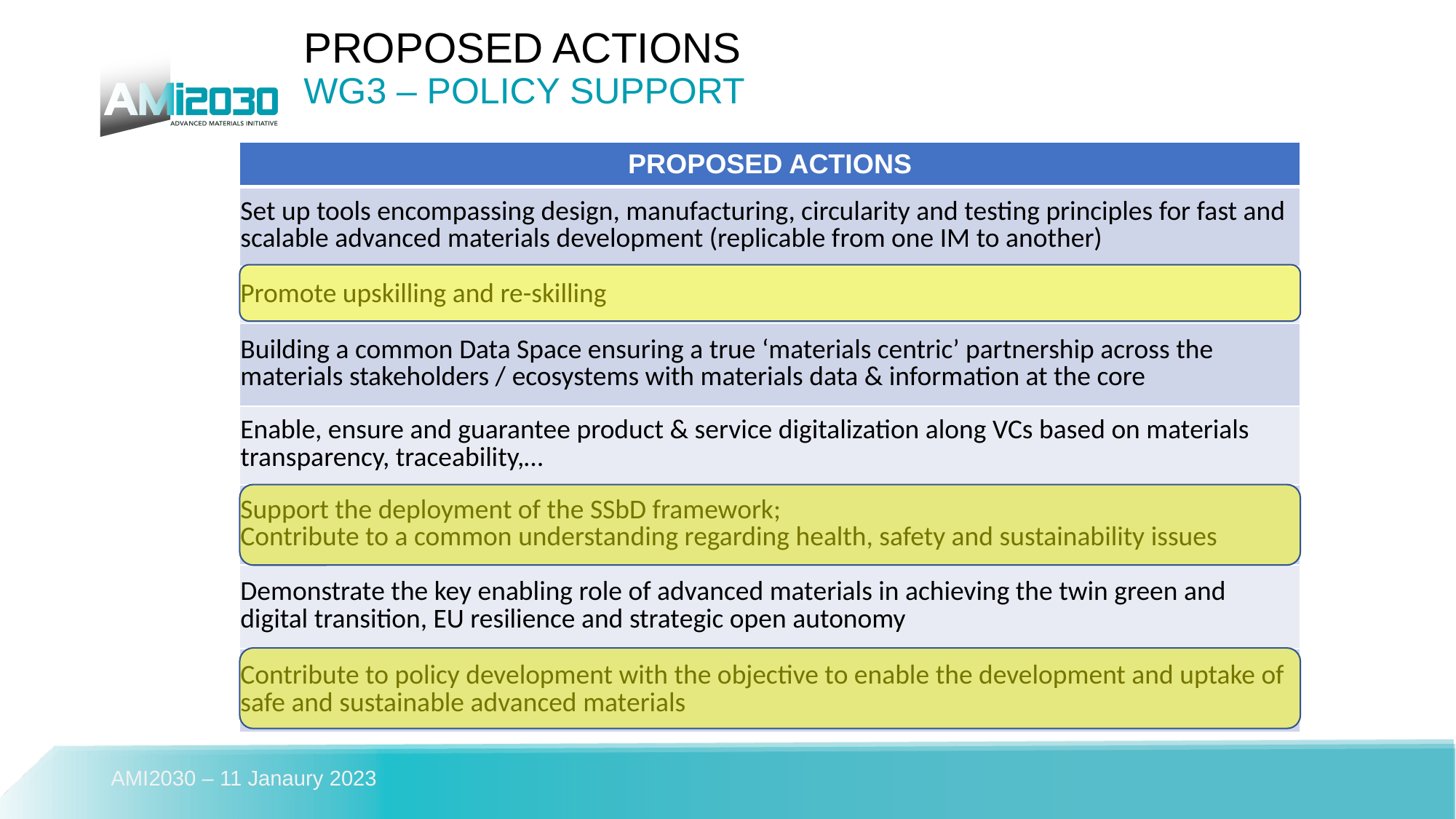

PROPOSED ACTIONS
WG3 – POLICY SUPPORT
| PROPOSED ACTIONS |
| --- |
| Set up tools encompassing design, manufacturing, circularity and testing principles for fast and scalable advanced materials development (replicable from one IM to another) |
| Promote upskilling and re-skilling |
| Building a common Data Space ensuring a true ‘materials centric’ partnership across the materials stakeholders / ecosystems with materials data & information at the core |
| Enable, ensure and guarantee product & service digitalization along VCs based on materials transparency, traceability,… |
| Support the deployment of the SSbD framework; Contribute to a common understanding regarding health, safety and sustainability issues |
| Demonstrate the key enabling role of advanced materials in achieving the twin green and digital transition, EU resilience and strategic open autonomy |
| Contribute to policy development with the objective to enable the development and uptake of safe and sustainable advanced materials |

AMI2030 – 11 Janaury 2023